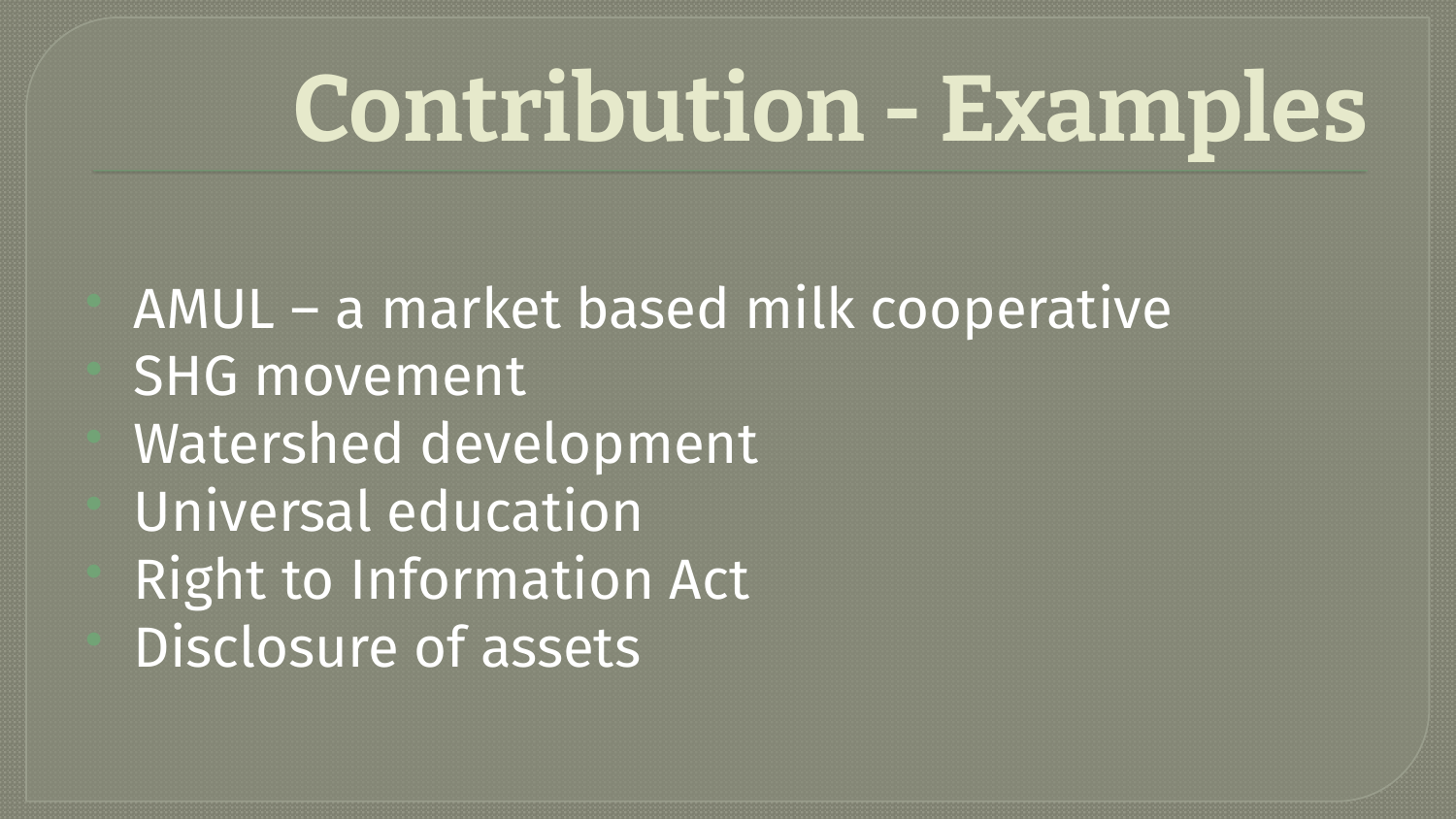

# Contribution - Examples

AMUL – a market based milk cooperative
SHG movement
Watershed development
Universal education
Right to Information Act
Disclosure of assets